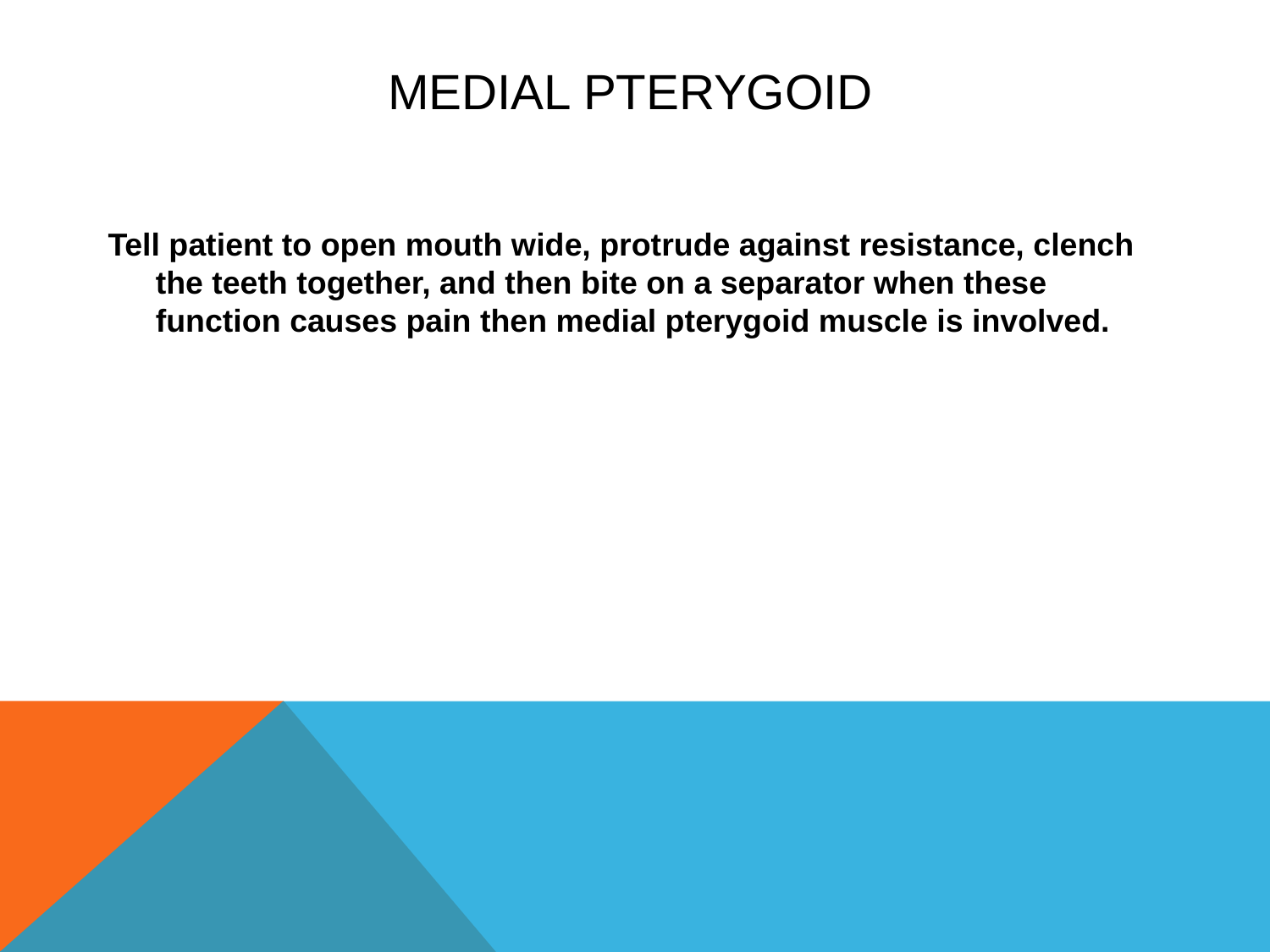

# Medial pterygoid
Tell patient to open mouth wide, protrude against resistance, clench the teeth together, and then bite on a separator when these function causes pain then medial pterygoid muscle is involved.